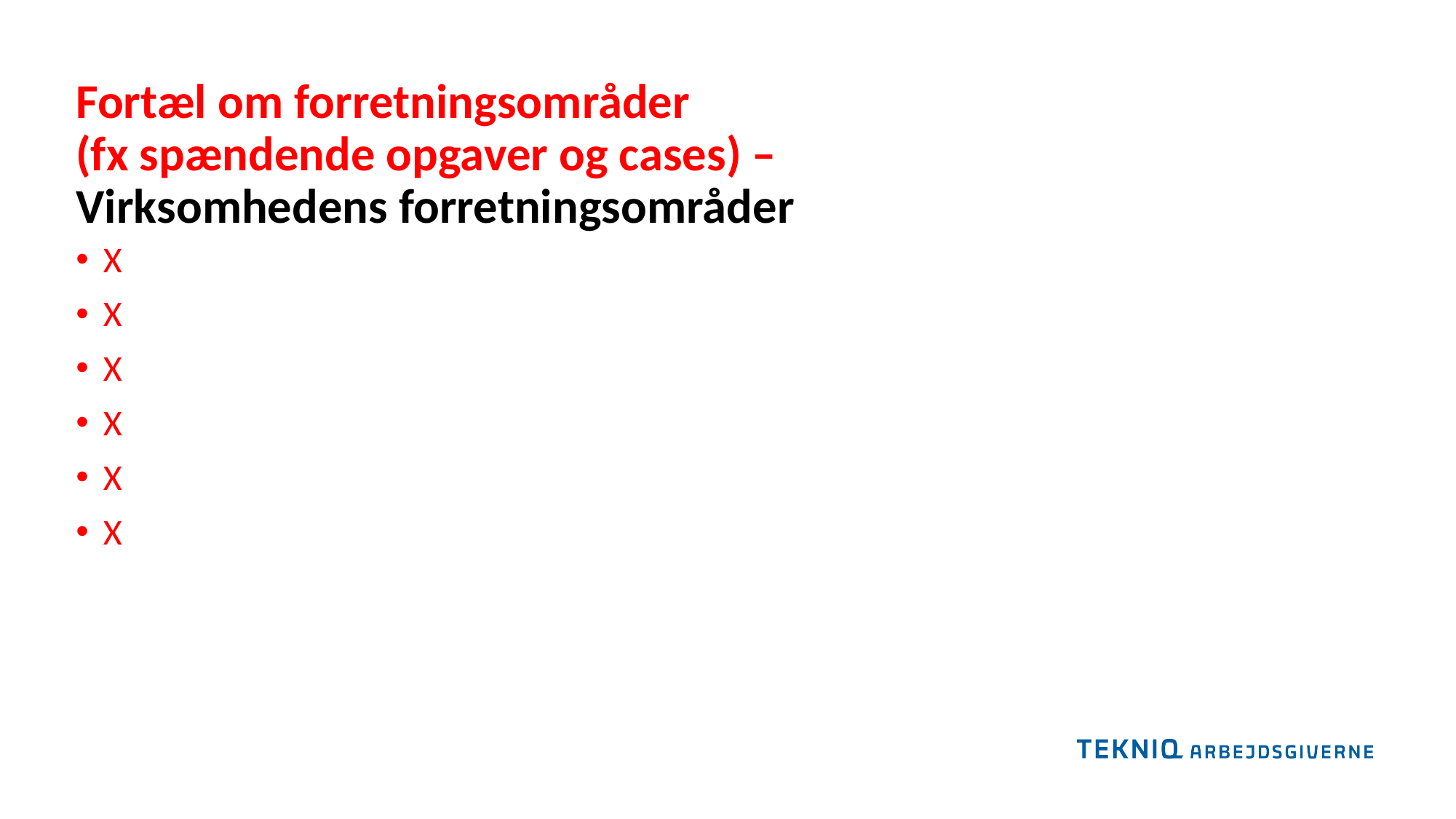

Fortæl om forretningsområder
(fx spændende opgaver og cases) –
Virksomhedens forretningsområder
X
X
X
X
X
X